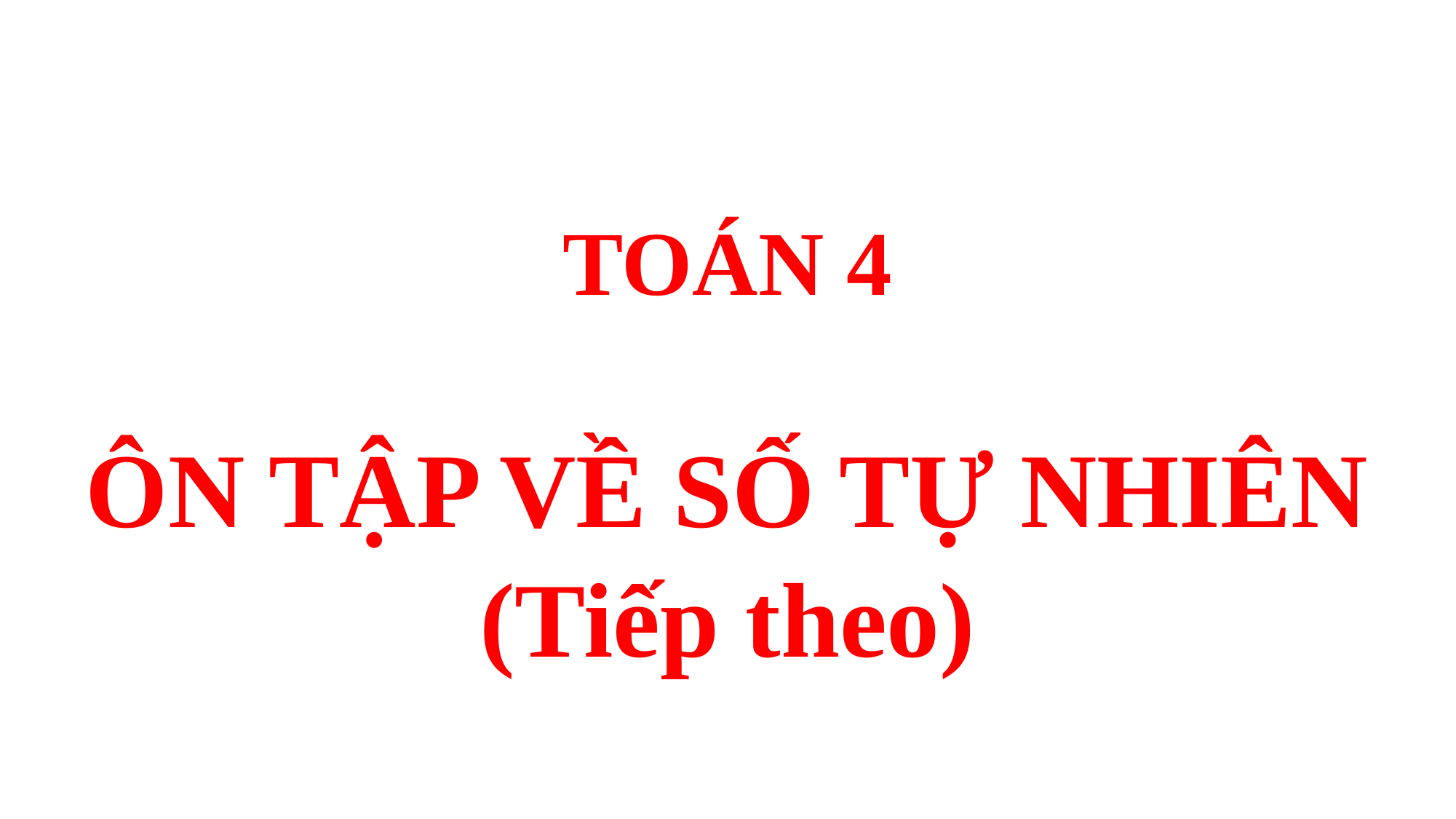

# TOÁN 4
ÔN TẬP VỀ SỐ TỰ NHIÊN
(Tiếp theo)